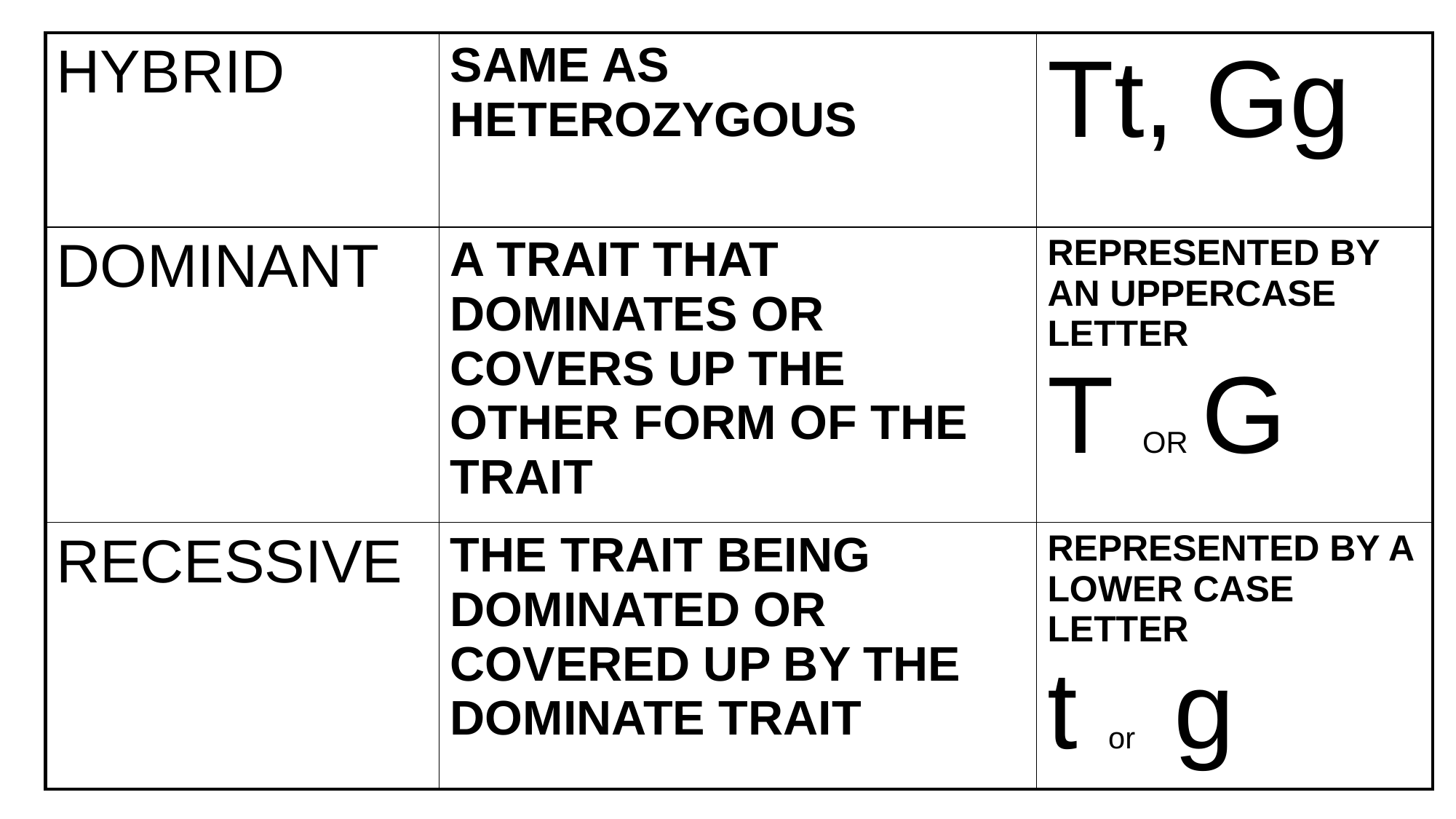

# TERMS TO KNOW
| HYBRID | SAME AS HETEROZYGOUS | Tt, Gg |
| --- | --- | --- |
| DOMINANT | A TRAIT THAT DOMINATES OR COVERS UP THE OTHER FORM OF THE TRAIT | REPRESENTED BY AN UPPERCASE LETTER T OR G |
| RECESSIVE | THE TRAIT BEING DOMINATED OR COVERED UP BY THE DOMINATE TRAIT | REPRESENTED BY A LOWER CASE LETTER t or g |